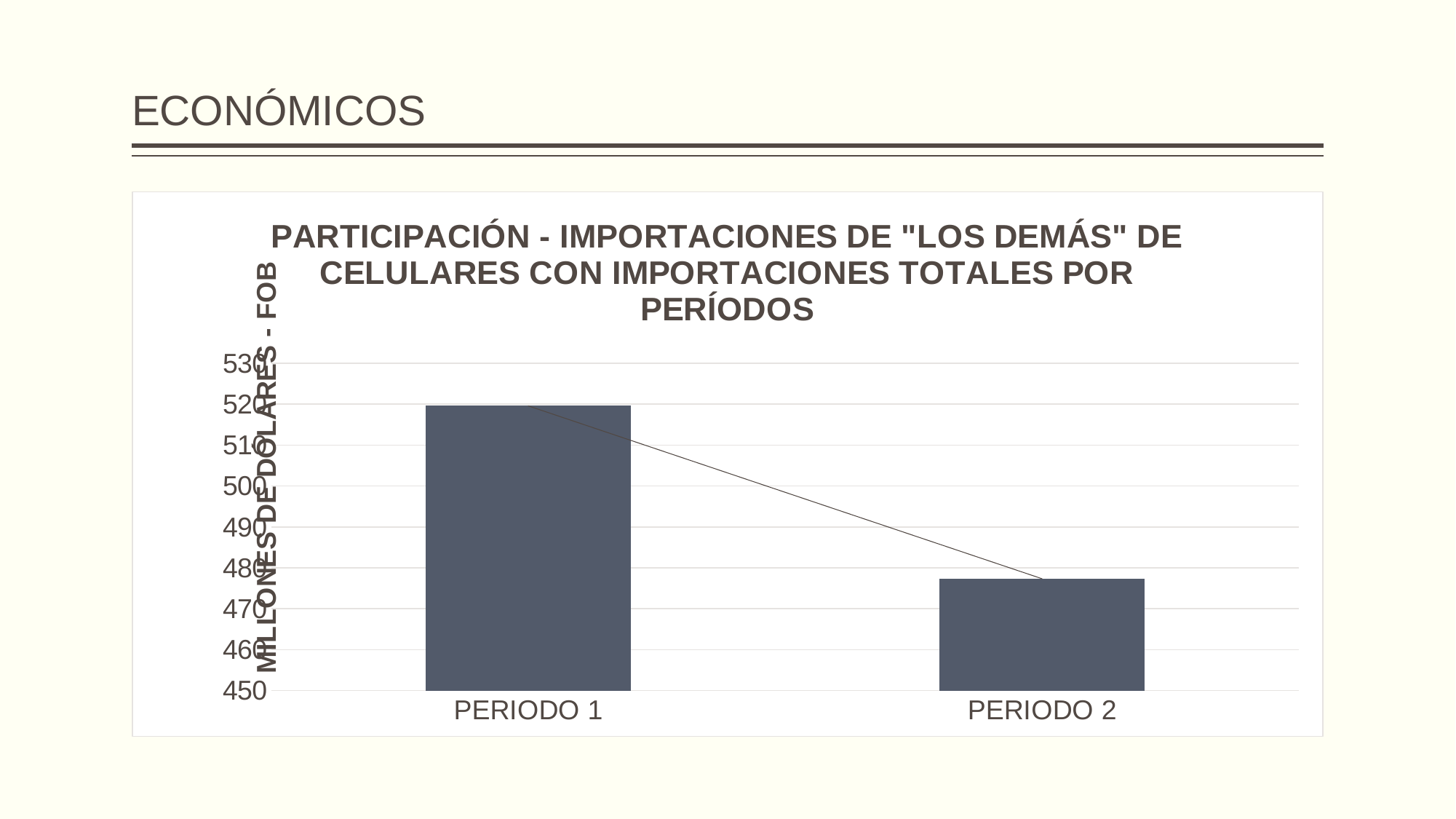

# ECONÓMICOS

### Chart: PARTICIPACIÓN - IMPORTACIONES DE "LOS DEMÁS" DE CELULARES CON IMPORTACIONES TOTALES POR PERÍODOS

| Category | CBU CELULARES |
|---|---|
| PERIODO 1 | 519.58 |
| PERIODO 2 | 477.35 |